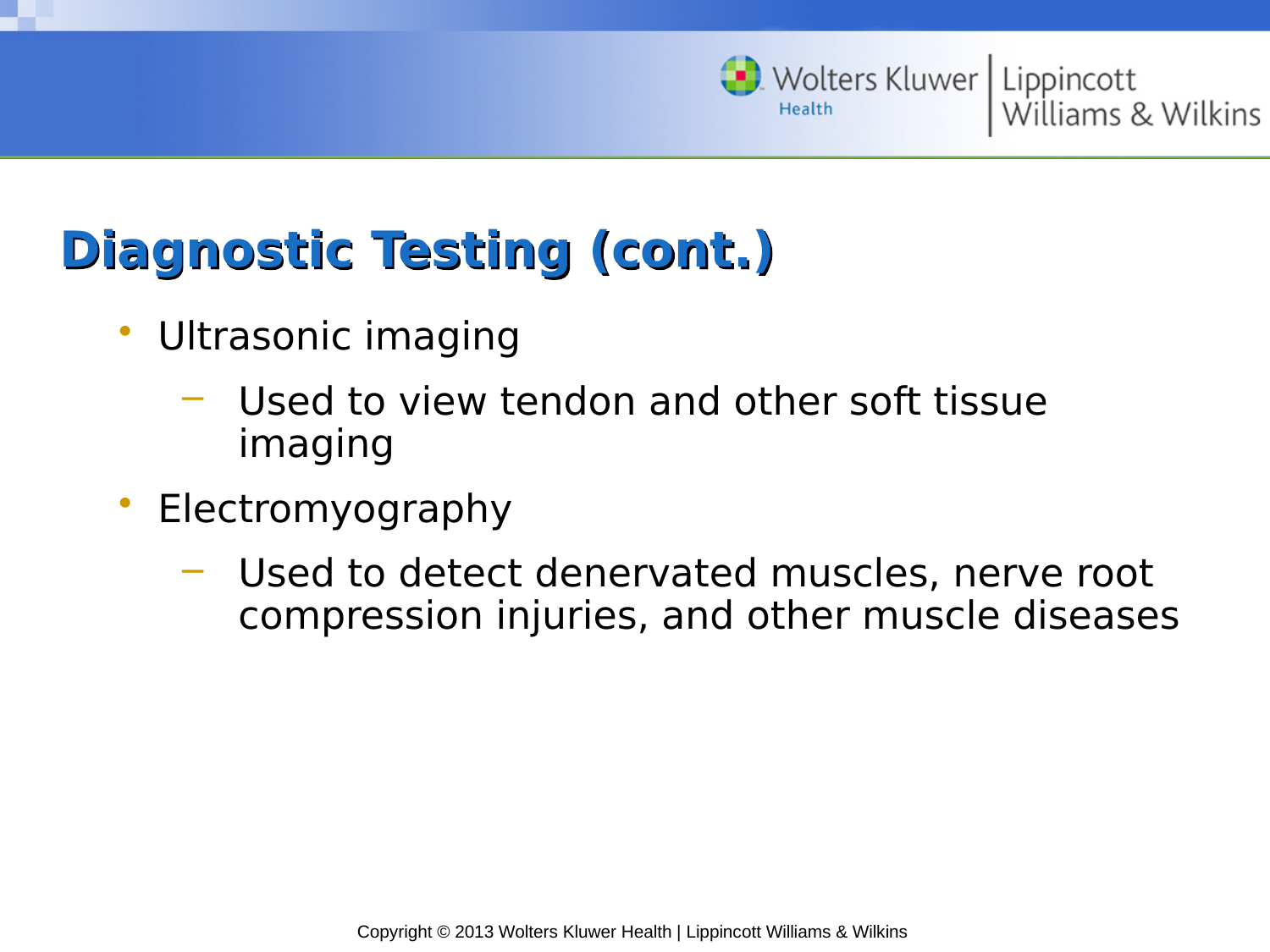

# Diagnostic Testing (cont.)
Ultrasonic imaging
Used to view tendon and other soft tissue imaging
Electromyography
Used to detect denervated muscles, nerve root compression injuries, and other muscle diseases